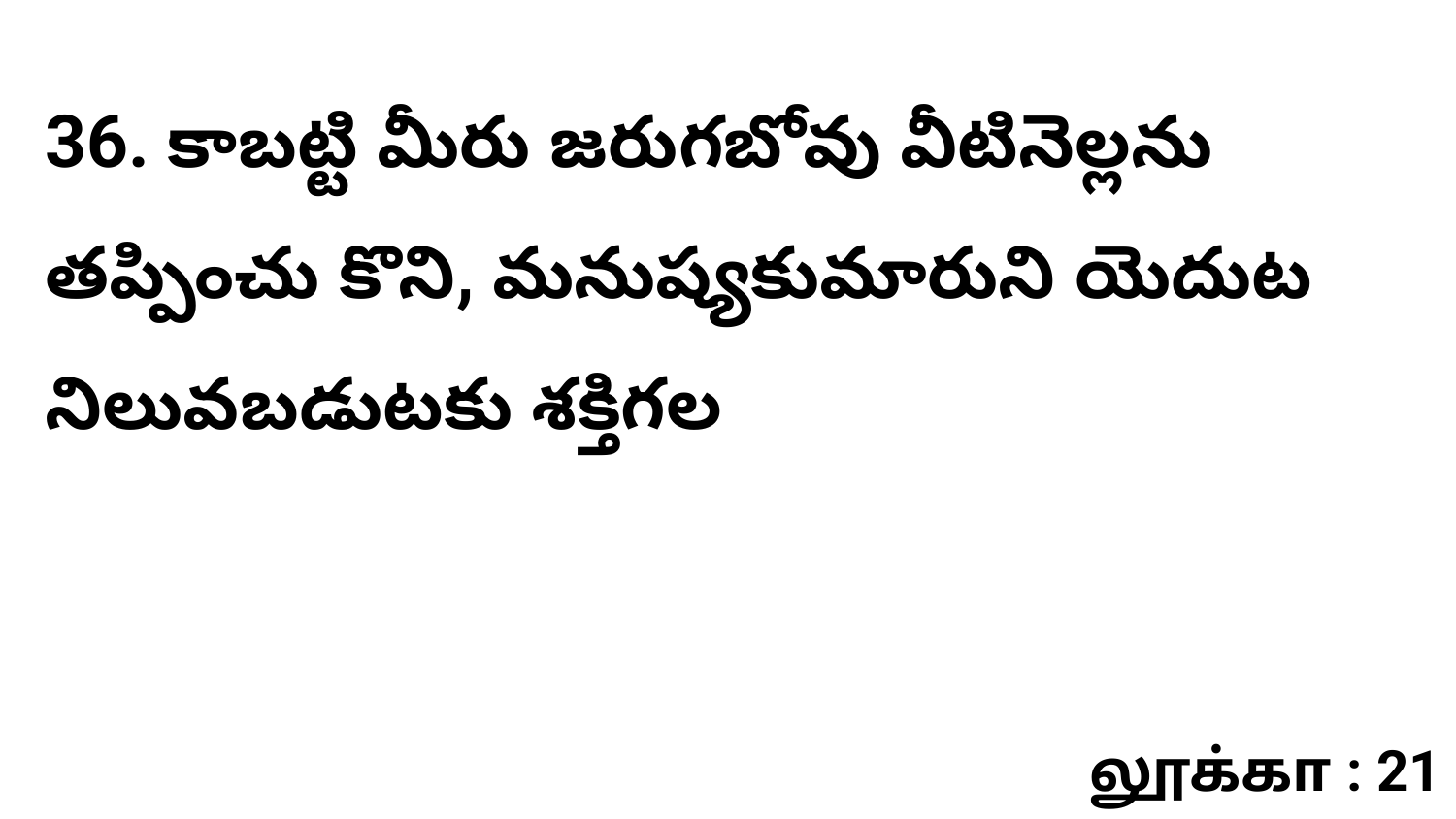

36. కాబట్టి మీరు జరుగబోవు వీటినెల్లను తప్పించు కొని, మనుష్యకుమారుని యెదుట నిలువబడుటకు శక్తిగల
லூக்கா : 21